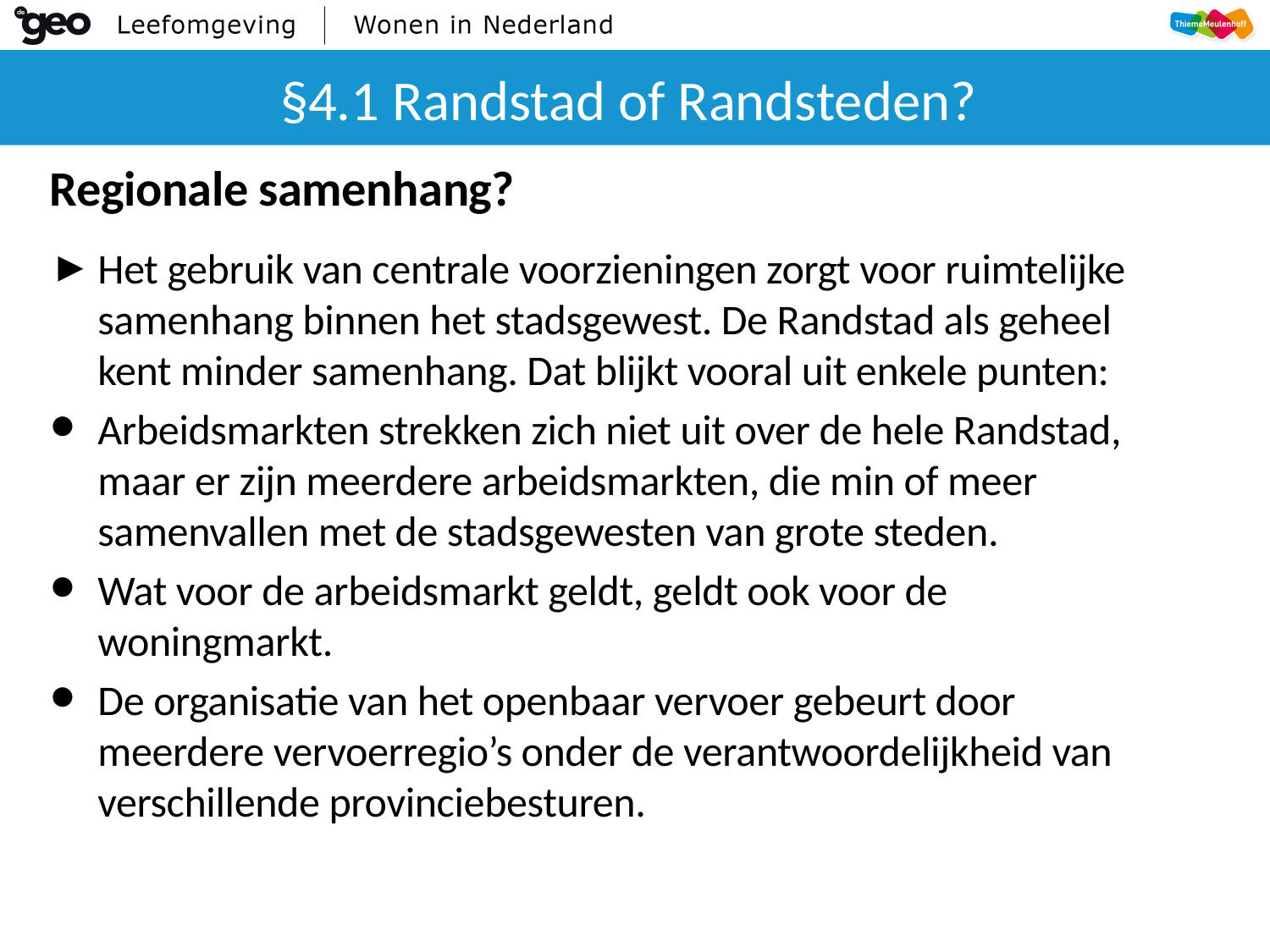

# §4.1 Randstad of Randsteden?
Regionale samenhang?
Het gebruik van centrale voorzieningen zorgt voor ruimtelijke samenhang binnen het stadsgewest. De Randstad als geheel kent minder samenhang. Dat blijkt vooral uit enkele punten:
Arbeidsmarkten strekken zich niet uit over de hele Randstad, maar er zijn meerdere arbeidsmarkten, die min of meer samenvallen met de stadsgewesten van grote steden.
Wat voor de arbeidsmarkt geldt, geldt ook voor de woningmarkt.
De organisatie van het openbaar vervoer gebeurt door meerdere vervoerregio’s onder de verantwoordelijkheid van verschillende provinciebesturen.